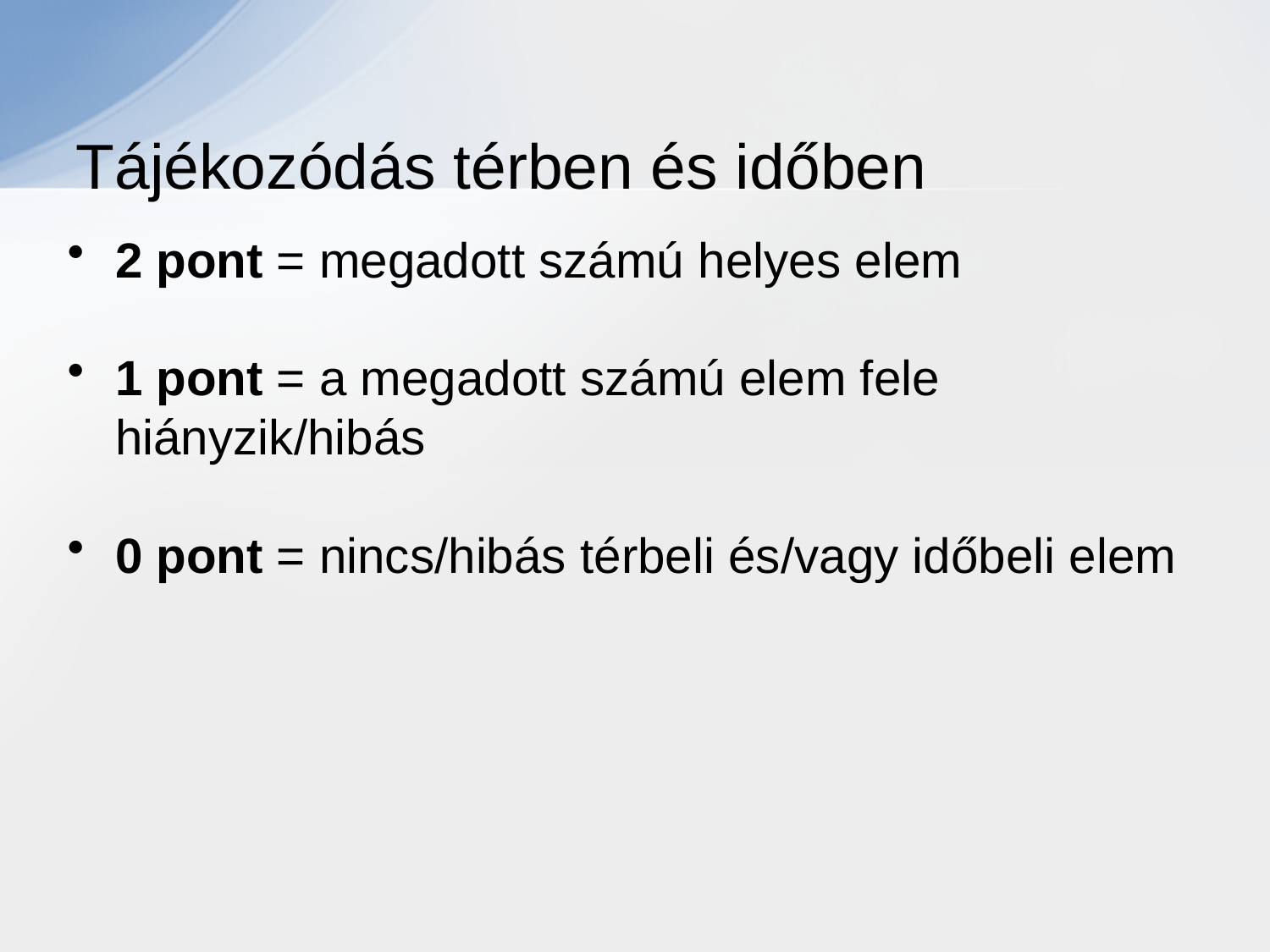

# Tájékozódás térben és időben
2 pont = megadott számú helyes elem
1 pont = a megadott számú elem fele hiányzik/hibás
0 pont = nincs/hibás térbeli és/vagy időbeli elem